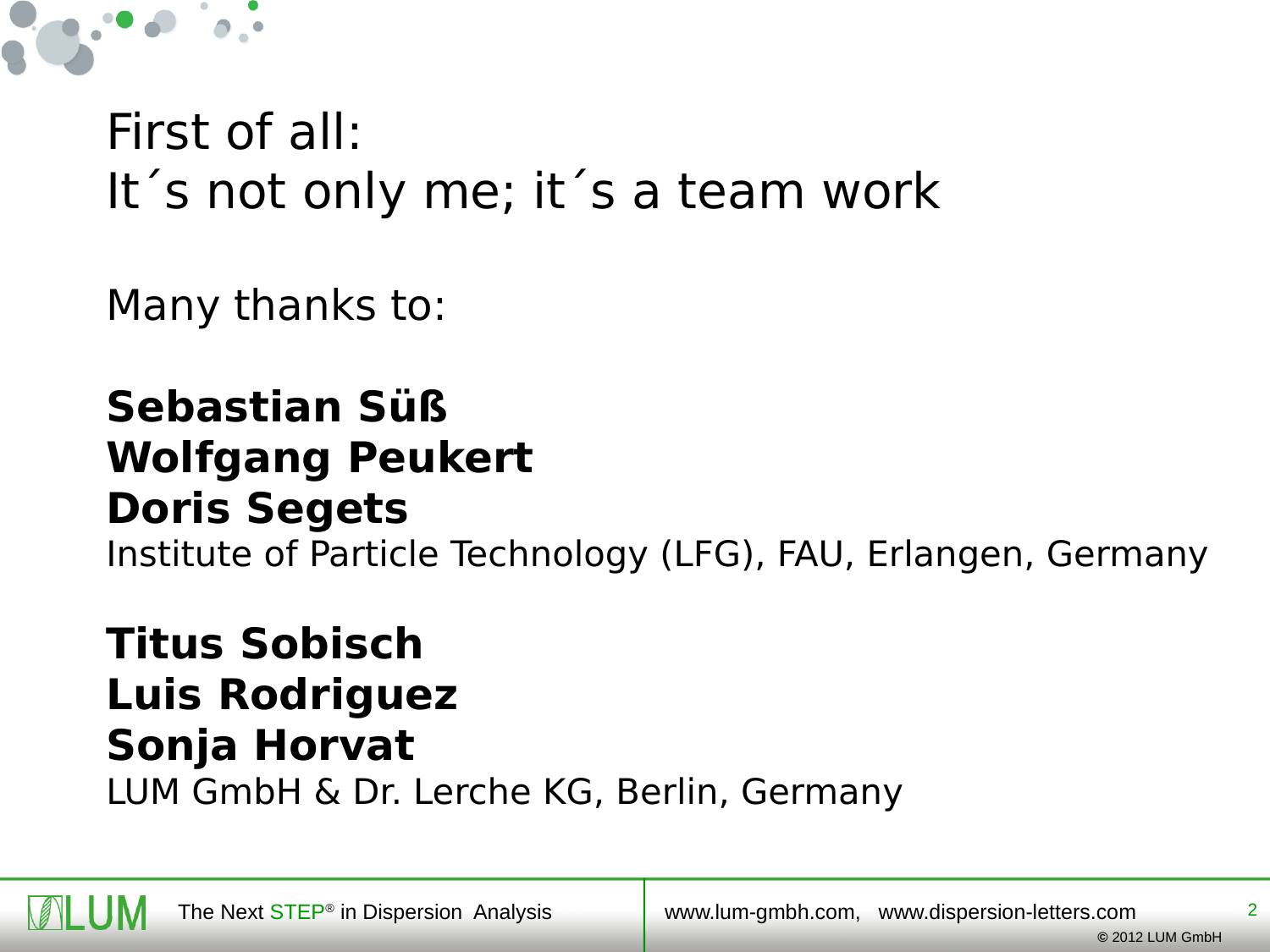

# First of all: It´s not only me; it´s a team work Many thanks to: Sebastian Süß Wolfgang Peukert Doris Segets Institute of Particle Technology (LFG), FAU, Erlangen, Germany Titus Sobisch Luis Rodriguez Sonja Horvat LUM GmbH & Dr. Lerche KG, Berlin, Germany
2